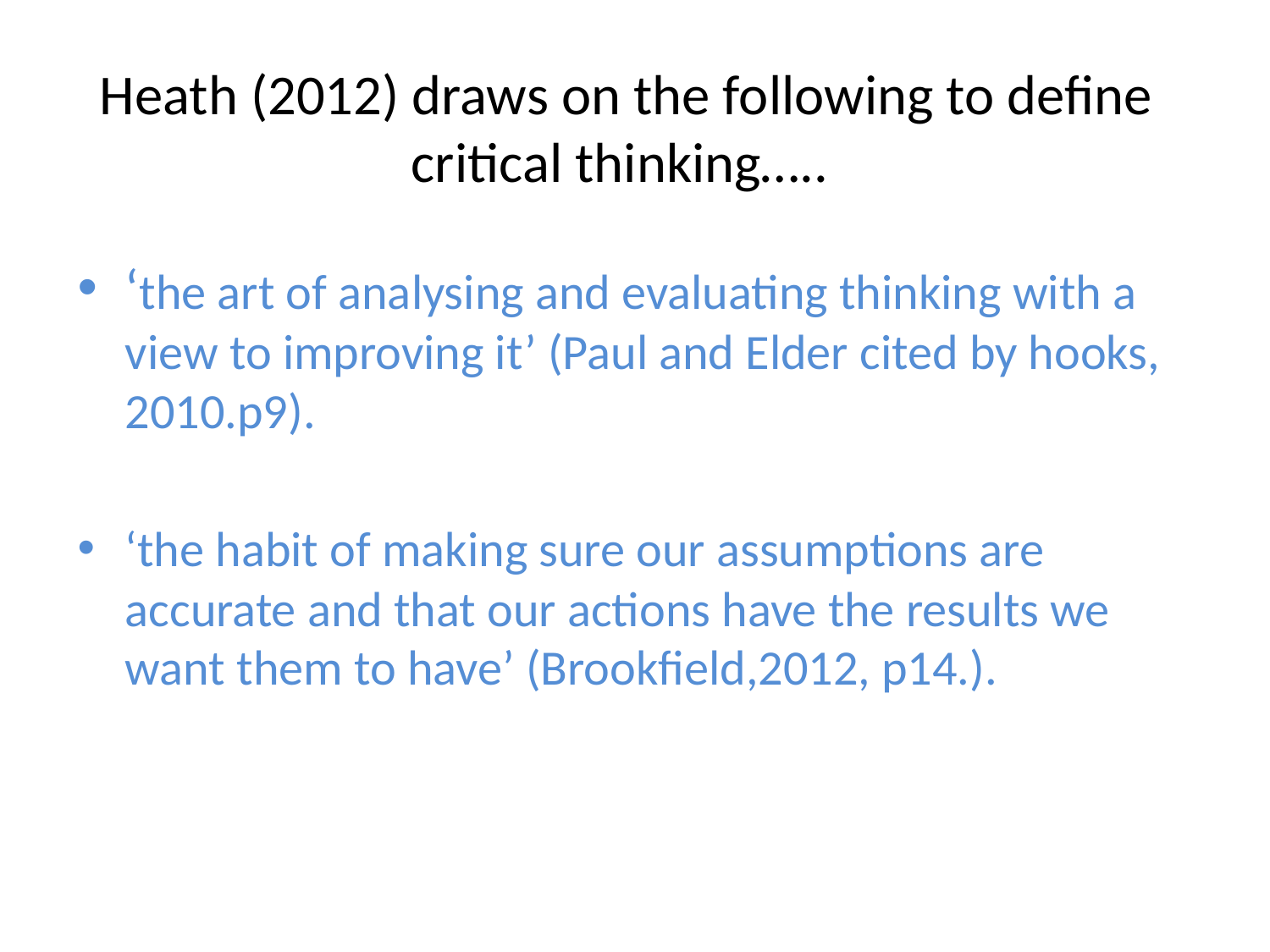

# Heath (2012) draws on the following to define critical thinking…..
‘the art of analysing and evaluating thinking with a view to improving it’ (Paul and Elder cited by hooks, 2010.p9).

‘the habit of making sure our assumptions are accurate and that our actions have the results we want them to have’ (Brookfield,2012, p14.).